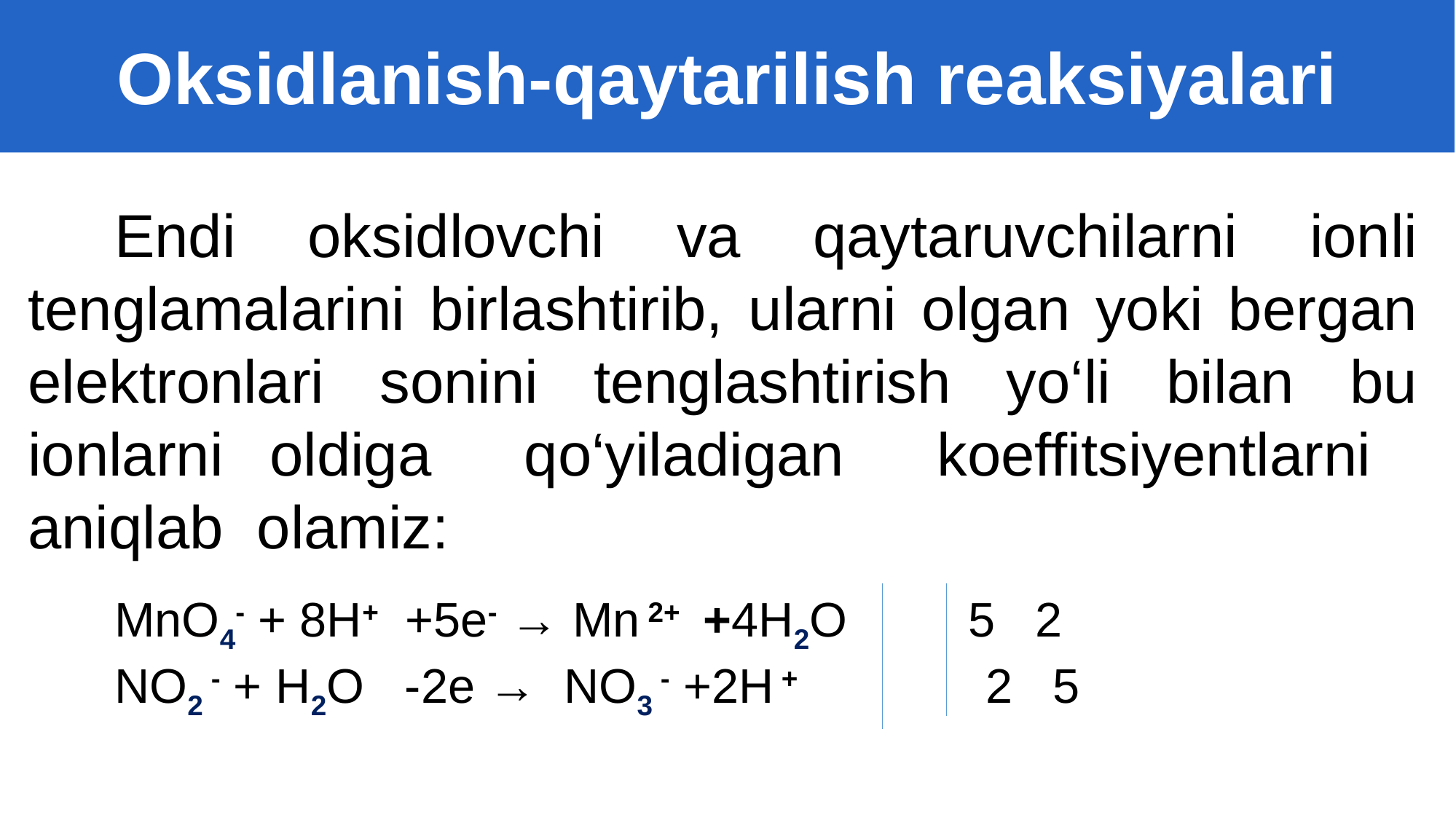

Oksidlanish-qaytarilish reaksiyalari

Endi oksidlovchi va qaytaruvchilarni ionli tenglamalarini birlashtirib, ularni olgan yoki bergan elektronlari sonini tenglashtirish yo‘li bilan bu ionlarni oldiga  qo‘yiladigan  koeffitsiyentlarni  aniqlab  olamiz:
MnO4- + 8H+  +5e- → Mn 2+   +4H2O         5   2
NO2 - + H2O   -2e →  NO3 - +2H +              2   5